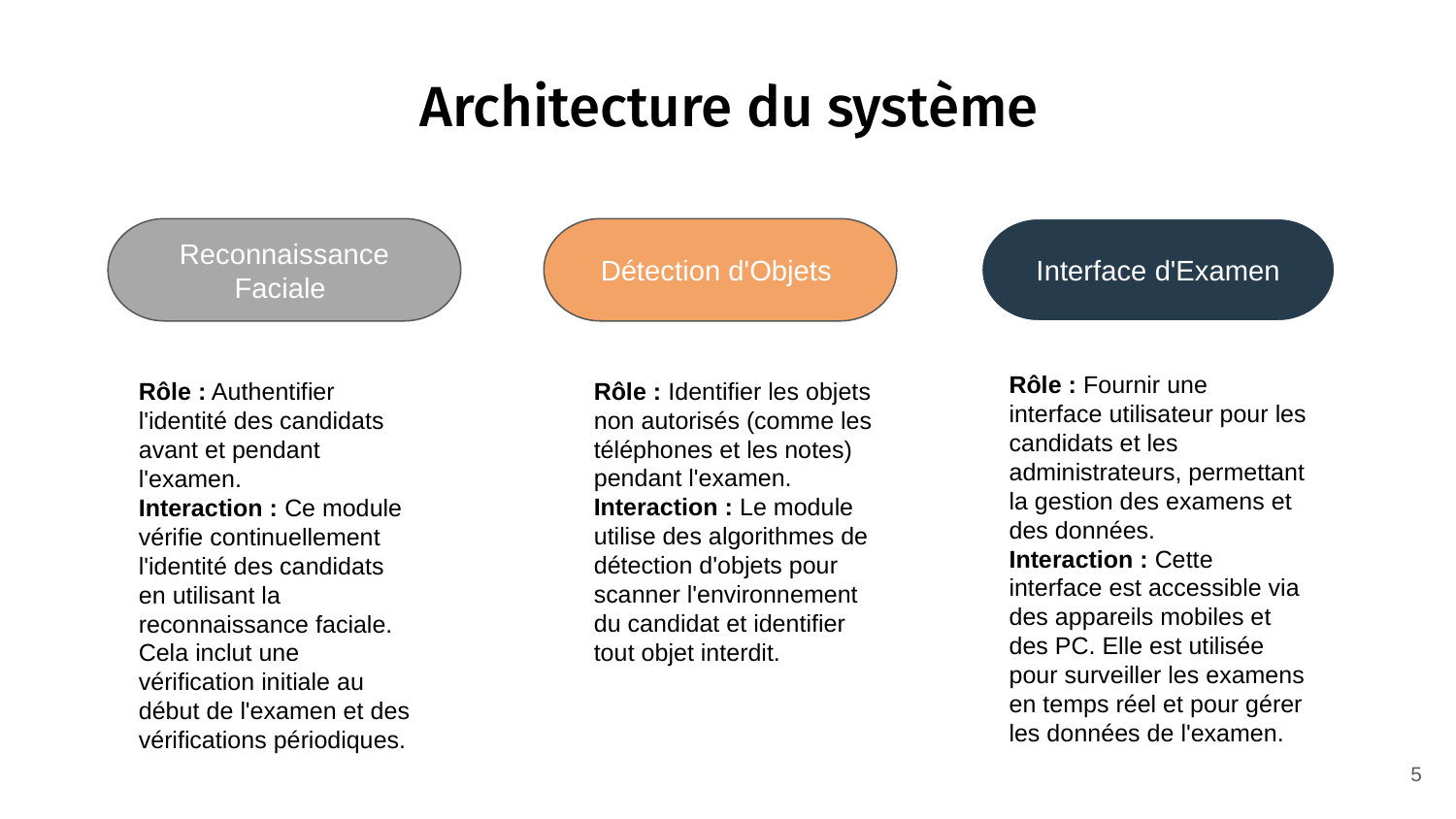

Architecture du système
Reconnaissance Faciale
Détection d'Objets
Interface d'Examen
Rôle : Fournir une interface utilisateur pour les candidats et les administrateurs, permettant la gestion des examens et des données.
Interaction : Cette interface est accessible via des appareils mobiles et des PC. Elle est utilisée pour surveiller les examens en temps réel et pour gérer les données de l'examen.
Rôle : Identifier les objets non autorisés (comme les téléphones et les notes) pendant l'examen.
Interaction : Le module utilise des algorithmes de détection d'objets pour scanner l'environnement du candidat et identifier tout objet interdit.
Rôle : Authentifier l'identité des candidats avant et pendant l'examen.
Interaction : Ce module vérifie continuellement l'identité des candidats en utilisant la reconnaissance faciale. Cela inclut une vérification initiale au début de l'examen et des vérifications périodiques.
5